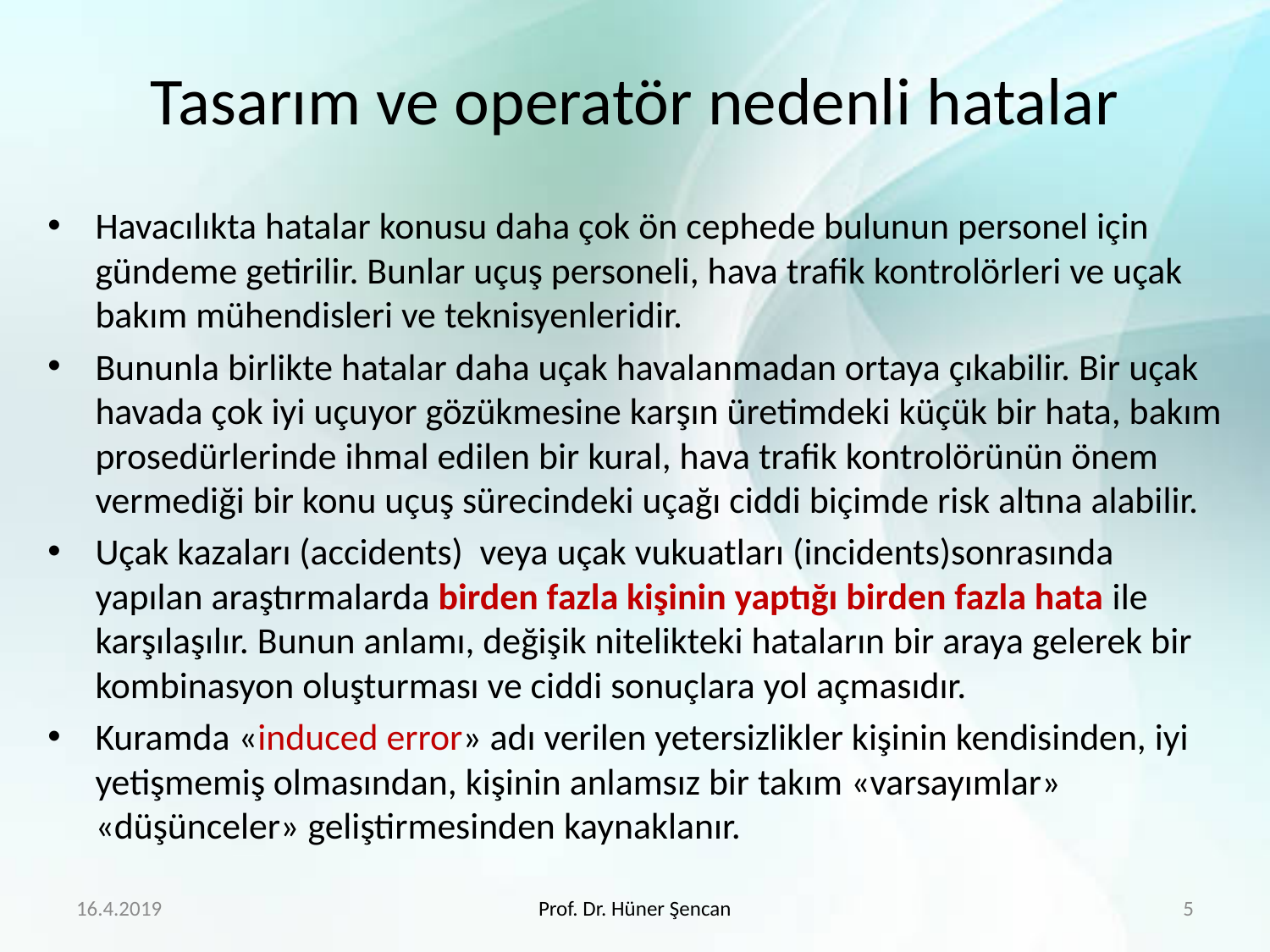

# Tasarım ve operatör nedenli hatalar
Havacılıkta hatalar konusu daha çok ön cephede bulunun personel için gündeme getirilir. Bunlar uçuş personeli, hava trafik kontrolörleri ve uçak bakım mühendisleri ve teknisyenleridir.
Bununla birlikte hatalar daha uçak havalanmadan ortaya çıkabilir. Bir uçak havada çok iyi uçuyor gözükmesine karşın üretimdeki küçük bir hata, bakım prosedürlerinde ihmal edilen bir kural, hava trafik kontrolörünün önem vermediği bir konu uçuş sürecindeki uçağı ciddi biçimde risk altına alabilir.
Uçak kazaları (accidents)  veya uçak vukuatları (incidents)sonrasında yapılan araştırmalarda birden fazla kişinin yaptığı birden fazla hata ile karşılaşılır. Bunun anlamı, değişik nitelikteki hataların bir araya gelerek bir kombinasyon oluşturması ve ciddi sonuçlara yol açmasıdır.
Kuramda «induced error» adı verilen yetersizlikler kişinin kendisinden, iyi yetişmemiş olmasından, kişinin anlamsız bir takım «varsayımlar» «düşünceler» geliştirmesinden kaynaklanır.
16.4.2019
Prof. Dr. Hüner Şencan
5